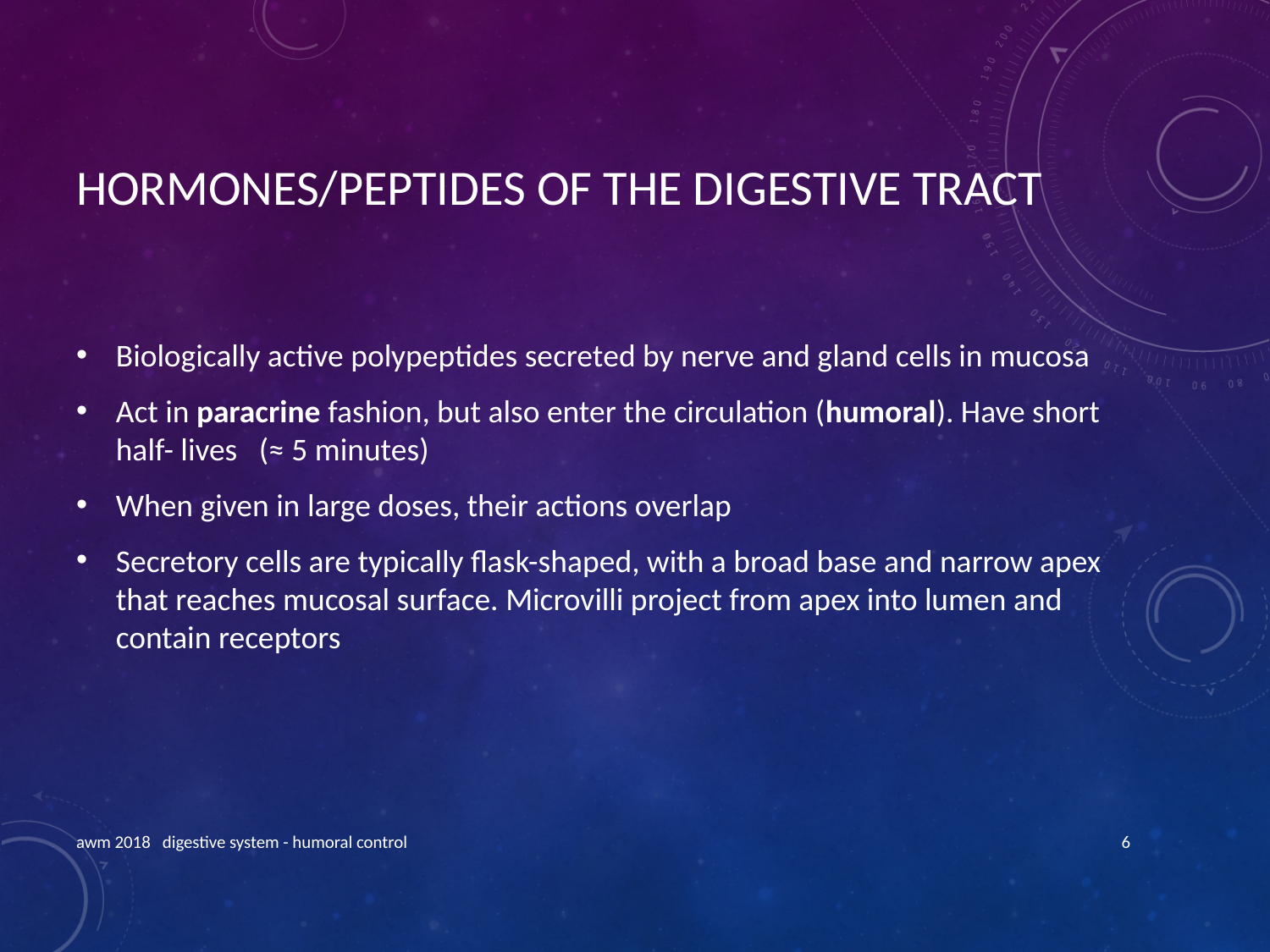

# Hormones/PEPTIDES of the digestive tract
Biologically active polypeptides secreted by nerve and gland cells in mucosa
Act in paracrine fashion, but also enter the circulation (humoral). Have short half- lives   (≈ 5 minutes)
When given in large doses, their actions overlap
Secretory cells are typically flask-shaped, with a broad base and narrow apex that reaches mucosal surface. Microvilli project from apex into lumen and contain receptors

awm 2018   digestive system - humoral control
6